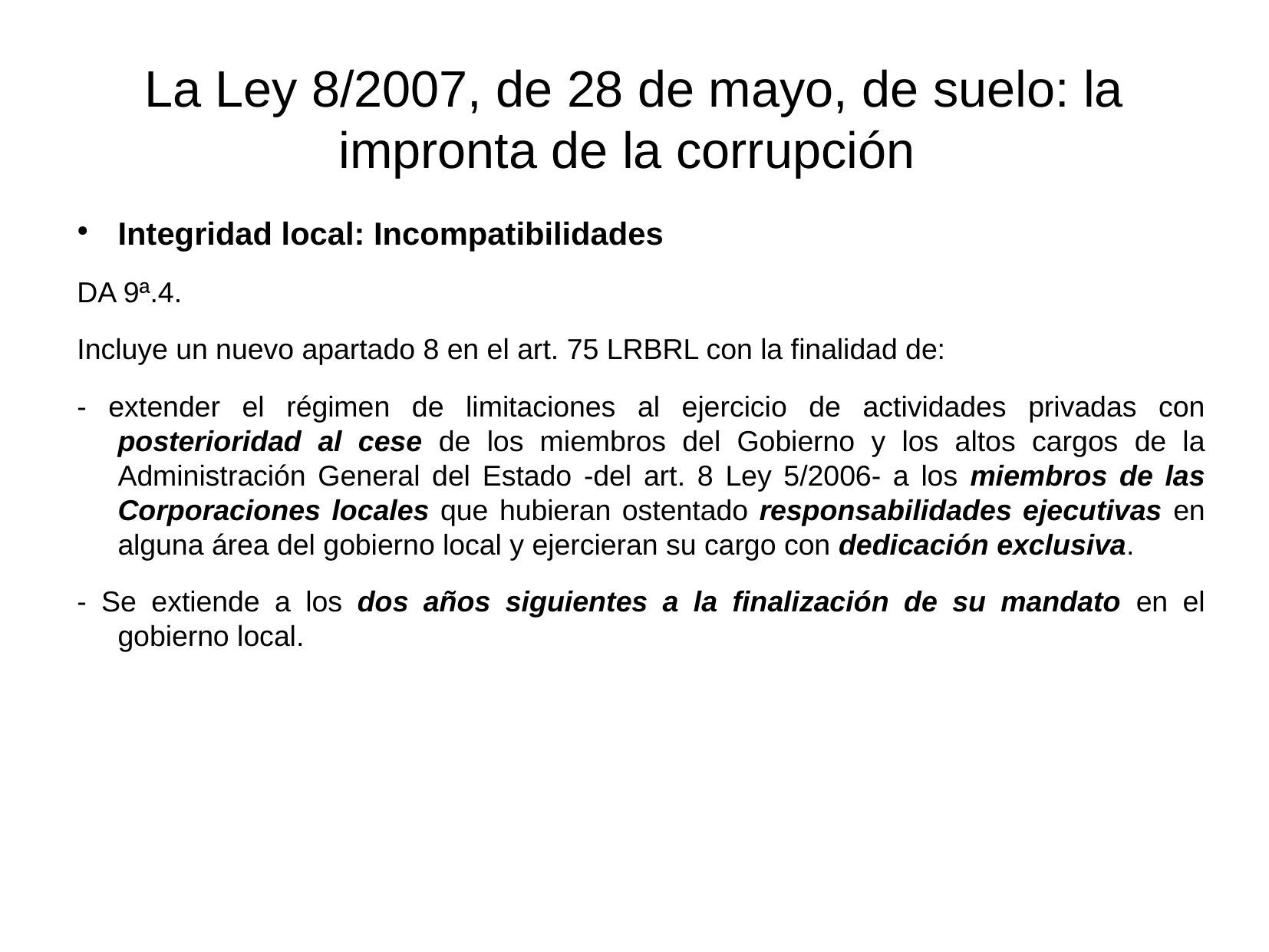

# La Ley 8/2007, de 28 de mayo, de suelo: la impronta de la corrupción
Integridad local: Incompatibilidades
DA 9ª.4.
Incluye un nuevo apartado 8 en el art. 75 LRBRL con la finalidad de:
- extender el régimen de limitaciones al ejercicio de actividades privadas con posterioridad al cese de los miembros del Gobierno y los altos cargos de la Administración General del Estado -del art. 8 Ley 5/2006- a los miembros de las Corporaciones locales que hubieran ostentado responsabilidades ejecutivas en alguna área del gobierno local y ejercieran su cargo con dedicación exclusiva.
- Se extiende a los dos años siguientes a la finalización de su mandato en el gobierno local.